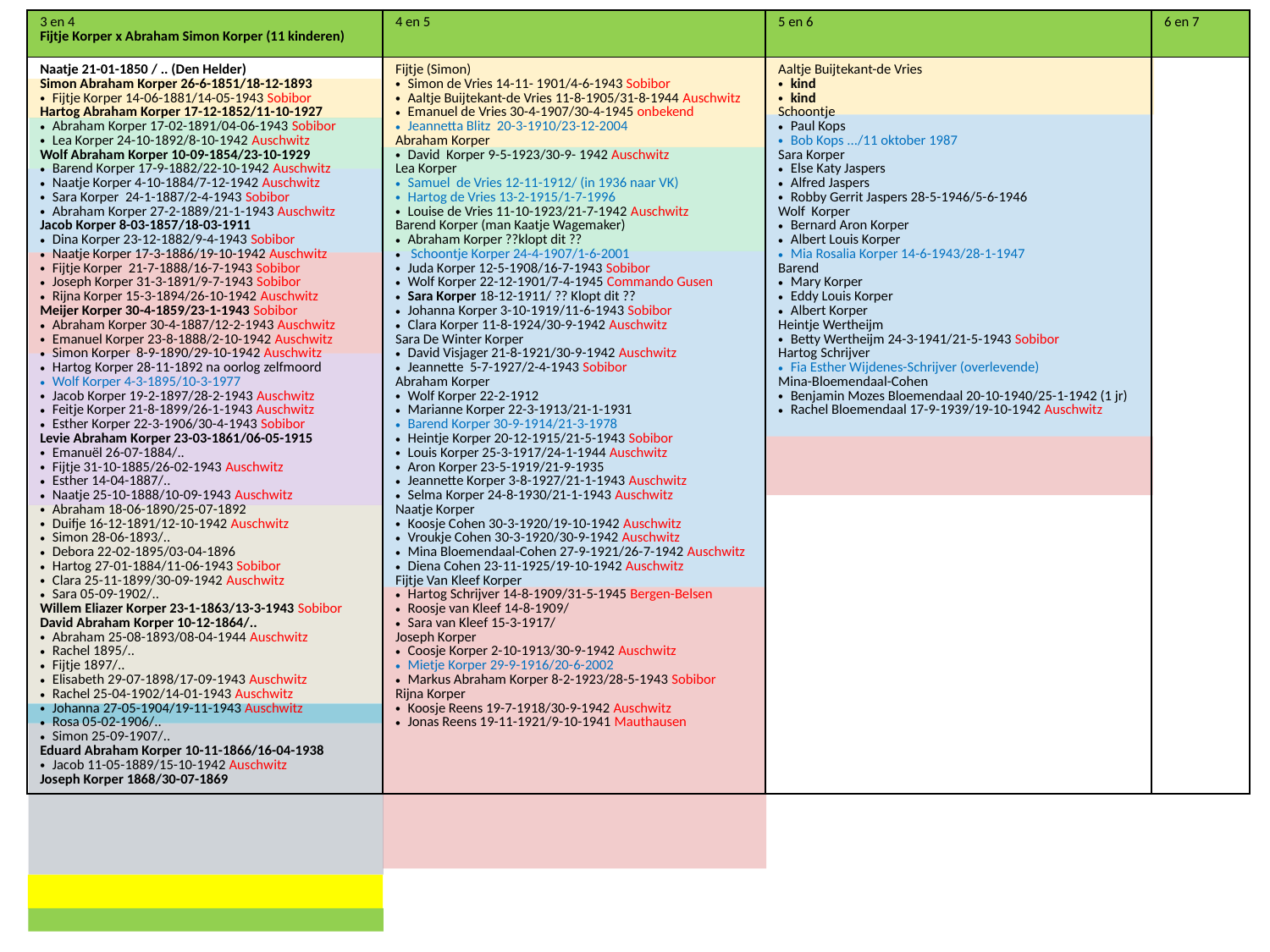

| 3 en 4 Fijtje Korper x Abraham Simon Korper (11 kinderen) | 4 en 5 | 5 en 6 | 6 en 7 |
| --- | --- | --- | --- |
| Naatje 21-01-1850 / .. (Den Helder) Simon Abraham Korper 26-6-1851/18-12-1893 Fijtje Korper 14-06-1881/14-05-1943 Sobibor Hartog Abraham Korper 17-12-1852/11-10-1927 Abraham Korper 17-02-1891/04-06-1943 Sobibor Lea Korper 24-10-1892/8-10-1942 Auschwitz Wolf Abraham Korper 10-09-1854/23-10-1929 Barend Korper 17-9-1882/22-10-1942 Auschwitz Naatje Korper 4-10-1884/7-12-1942 Auschwitz Sara Korper 24-1-1887/2-4-1943 Sobibor Abraham Korper 27-2-1889/21-1-1943 Auschwitz Jacob Korper 8-03-1857/18-03-1911 Dina Korper 23-12-1882/9-4-1943 Sobibor Naatje Korper 17-3-1886/19-10-1942 Auschwitz Fijtje Korper 21-7-1888/16-7-1943 Sobibor Joseph Korper 31-3-1891/9-7-1943 Sobibor Rijna Korper 15-3-1894/26-10-1942 Auschwitz Meijer Korper 30-4-1859/23-1-1943 Sobibor Abraham Korper 30-4-1887/12-2-1943 Auschwitz Emanuel Korper 23-8-1888/2-10-1942 Auschwitz Simon Korper 8-9-1890/29-10-1942 Auschwitz Hartog Korper 28-11-1892 na oorlog zelfmoord Wolf Korper 4-3-1895/10-3-1977 Jacob Korper 19-2-1897/28-2-1943 Auschwitz Feitje Korper 21-8-1899/26-1-1943 Auschwitz Esther Korper 22-3-1906/30-4-1943 Sobibor Levie Abraham Korper 23-03-1861/06-05-1915 Emanuël 26-07-1884/.. Fijtje 31-10-1885/26-02-1943 Auschwitz Esther 14-04-1887/.. Naatje 25-10-1888/10-09-1943 Auschwitz Abraham 18-06-1890/25-07-1892 Duifje 16-12-1891/12-10-1942 Auschwitz Simon 28-06-1893/.. Debora 22-02-1895/03-04-1896 Hartog 27-01-1884/11-06-1943 Sobibor Clara 25-11-1899/30-09-1942 Auschwitz Sara 05-09-1902/.. Willem Eliazer Korper 23-1-1863/13-3-1943 Sobibor David Abraham Korper 10-12-1864/.. Abraham 25-08-1893/08-04-1944 Auschwitz Rachel 1895/.. Fijtje 1897/.. Elisabeth 29-07-1898/17-09-1943 Auschwitz Rachel 25-04-1902/14-01-1943 Auschwitz Johanna 27-05-1904/19-11-1943 Auschwitz Rosa 05-02-1906/.. Simon 25-09-1907/.. Eduard Abraham Korper 10-11-1866/16-04-1938 Jacob 11-05-1889/15-10-1942 Auschwitz Joseph Korper 1868/30-07-1869 | Fijtje (Simon) Simon de Vries 14-11- 1901/4-6-1943 Sobibor Aaltje Buijtekant-de Vries 11-8-1905/31-8-1944 Auschwitz Emanuel de Vries 30-4-1907/30-4-1945 onbekend Jeannetta Blitz 20-3-1910/23-12-2004 Abraham Korper David Korper 9-5-1923/30-9- 1942 Auschwitz Lea Korper Samuel de Vries 12-11-1912/ (in 1936 naar VK) Hartog de Vries 13-2-1915/1-7-1996 Louise de Vries 11-10-1923/21-7-1942 Auschwitz Barend Korper (man Kaatje Wagemaker) Abraham Korper ??klopt dit ??  Schoontje Korper 24-4-1907/1-6-2001 Juda Korper ‎12-5-1908/16-7-1943 Sobibor Wolf Korper 22-12-1901/7-4-1945 Commando Gusen Sara Korper 18-12-1911/ ?? Klopt dit ?? Johanna Korper 3-10-1919/11-6-1943 Sobibor Clara Korper 11-8-1924/30-9-1942 Auschwitz Sara De Winter Korper David Visjager 21-8-1921/30-9-1942 Auschwitz Jeannette 5-7-1927/2-4-1943 Sobibor Abraham Korper Wolf Korper 22-2-1912 Marianne Korper 22-3-1913/21-1-1931 Barend Korper 30-9-1914/21-3-1978 Heintje Korper 20-12-1915/21-5-1943 Sobibor Louis Korper 25-3-1917/24-1-1944 Auschwitz Aron Korper 23-5-1919/21-9-1935 Jeannette Korper 3-8-1927/21-1-1943 Auschwitz Selma Korper 24-8-1930/21-1-1943 Auschwitz Naatje Korper Koosje Cohen 30-3-1920/19-10-1942 Auschwitz Vroukje Cohen 30-3-1920/30-9-1942 Auschwitz Mina Bloemendaal-Cohen 27-9-1921/26-7-1942 Auschwitz Diena Cohen 23-11-1925/19-10-1942 Auschwitz Fijtje Van Kleef Korper Hartog Schrijver 14-8-1909/31-5-1945 Bergen-Belsen Roosje van Kleef 14-8-1909/ Sara van Kleef 15-3-1917/ Joseph Korper Coosje Korper 2-10-1913/30-9-1942 Auschwitz Mietje Korper 29-9-1916/20-6-2002 Markus Abraham Korper 8-2-1923/28-5-1943 Sobibor Rijna Korper Koosje Reens 19-7-1918/30-9-1942 Auschwitz Jonas Reens 19-11-1921/9-10-1941 Mauthausen | Aaltje Buijtekant-de Vries kind kind Schoontje Paul Kops Bob Kops .../11 oktober 1987 Sara Korper Else Katy Jaspers Alfred Jaspers Robby Gerrit Jaspers 28-5-1946/5-6-1946 Wolf Korper Bernard Aron Korper Albert Louis Korper Mia Rosalia Korper 14-6-1943/28-1-1947 Barend Mary Korper Eddy Louis Korper Albert Korper Heintje Wertheijm Betty Wertheijm 24-3-1941/21-5-1943 Sobibor Hartog Schrijver Fia Esther Wijdenes-Schrijver (overlevende) Mina-Bloemendaal-Cohen Benjamin Mozes Bloemendaal 20-10-1940/25-1-1942 (1 jr) Rachel Bloemendaal 17-9-1939/19-10-1942 Auschwitz |  |